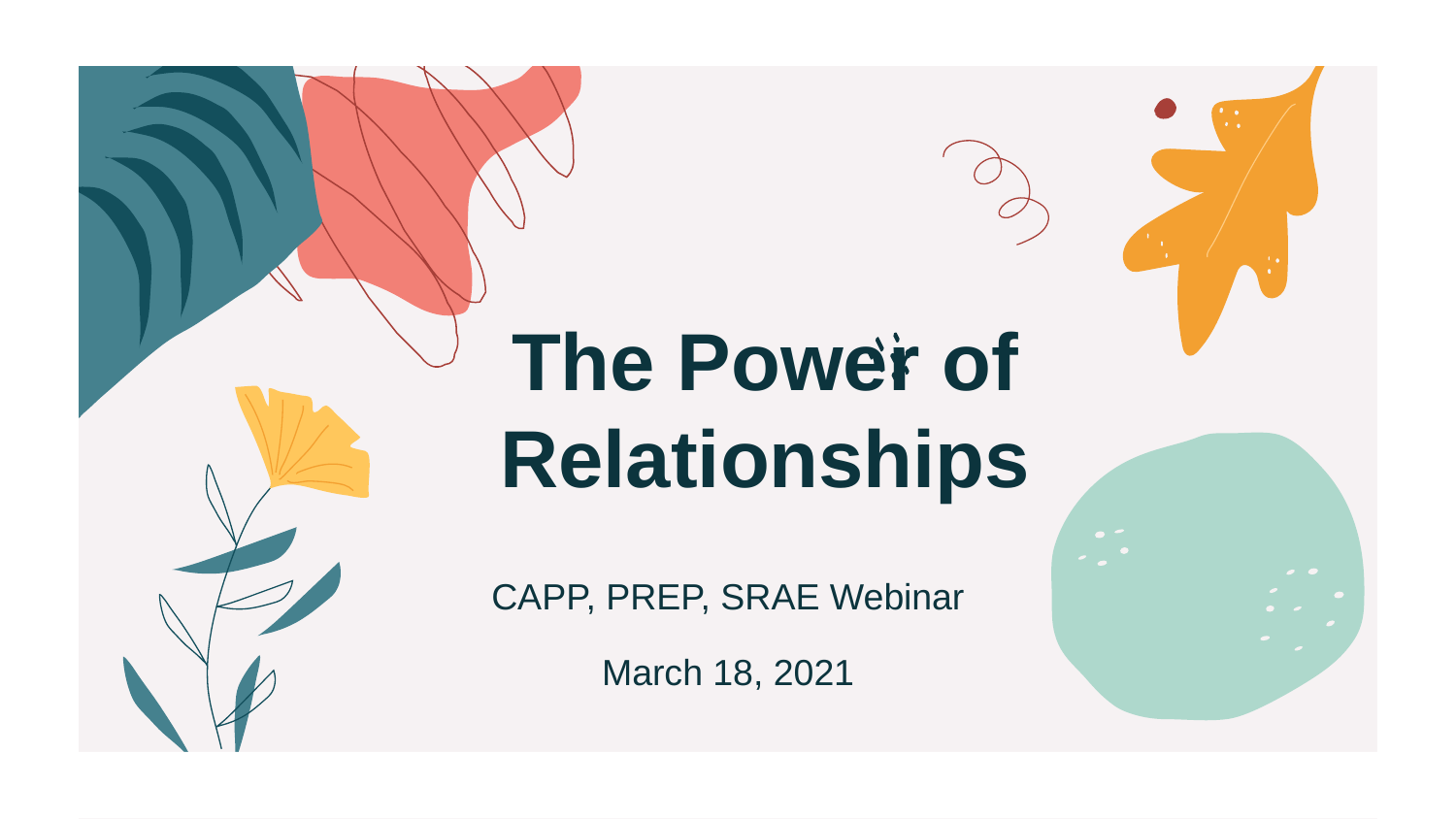

# The Power of Relationships

CAPP, PREP, SRAE Webinar
March 18, 2021